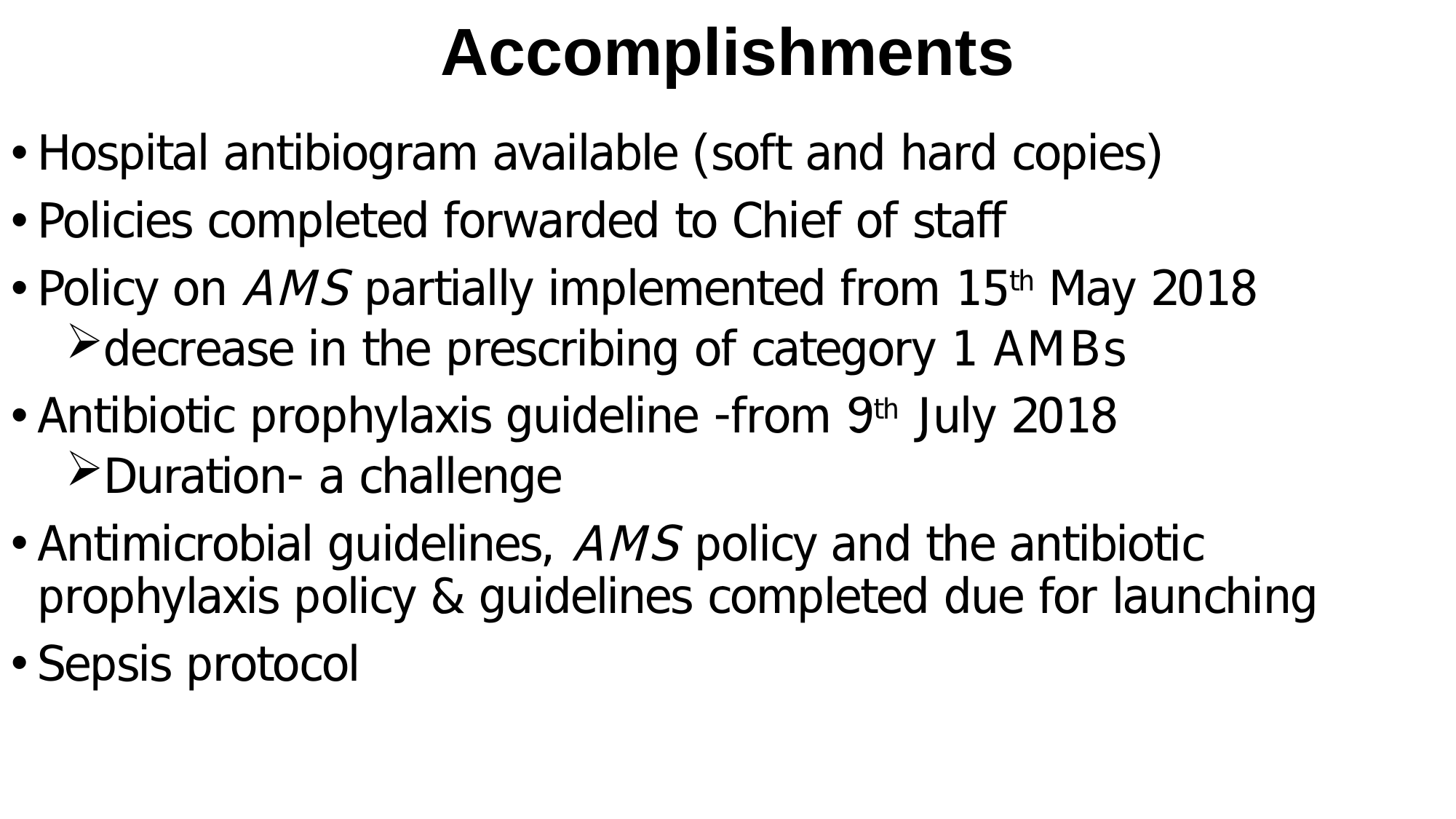

# Accomplishments
Hospital antibiogram available (soft and hard copies)
Policies completed forwarded to Chief of staff
Policy on AMS partially implemented from 15th May 2018
decrease in the prescribing of category 1 AMBs
Antibiotic prophylaxis guideline -from 9th July 2018
Duration- a challenge
Antimicrobial guidelines, AMS policy and the antibiotic prophylaxis policy & guidelines completed due for launching
Sepsis protocol